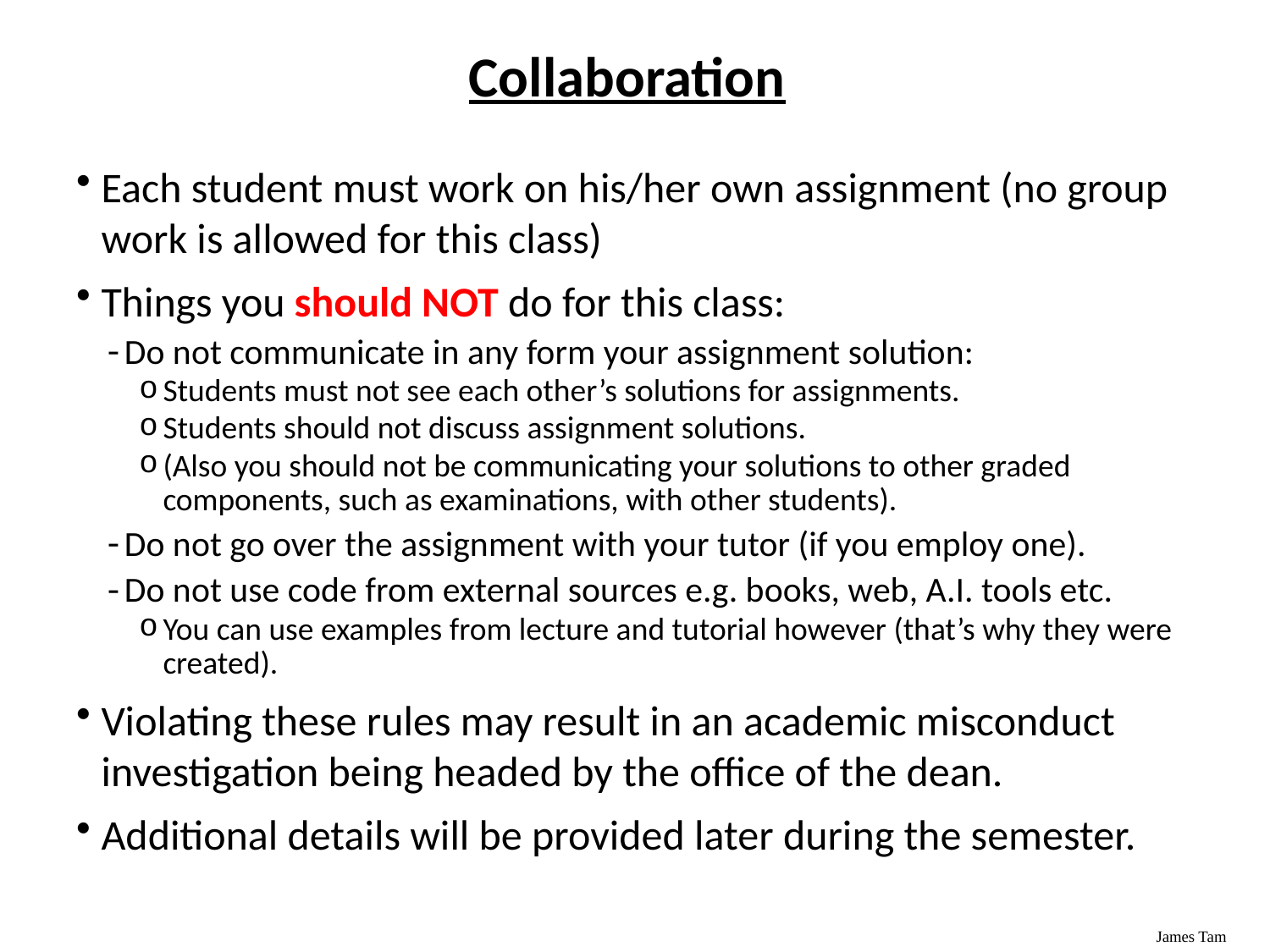

# Collaboration
Each student must work on his/her own assignment (no group work is allowed for this class)
Things you should NOT do for this class:
Do not communicate in any form your assignment solution:
Students must not see each other’s solutions for assignments.
Students should not discuss assignment solutions.
(Also you should not be communicating your solutions to other graded components, such as examinations, with other students).
Do not go over the assignment with your tutor (if you employ one).
Do not use code from external sources e.g. books, web, A.I. tools etc.
You can use examples from lecture and tutorial however (that’s why they were created).
Violating these rules may result in an academic misconduct investigation being headed by the office of the dean.
Additional details will be provided later during the semester.